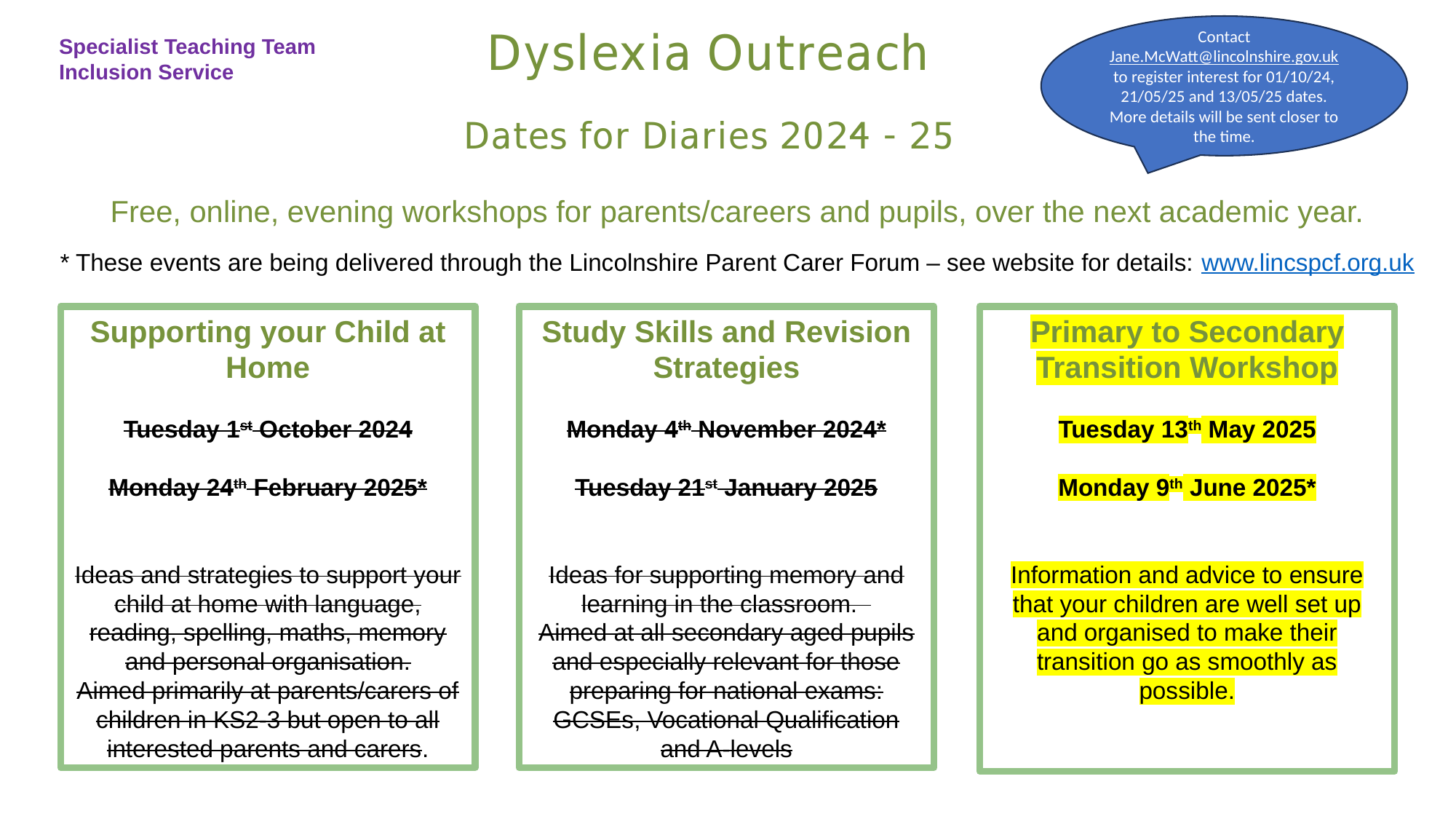

Dyslexia Outreach

Dates for Diaries 2024 - 25
Contact Jane.McWatt@lincolnshire.gov.uk to register interest for 01/10/24, 21/05/25 and 13/05/25 dates. More details will be sent closer to the time.
Specialist Teaching Team
Inclusion Service
Free, online, evening workshops for parents/careers and pupils, over the next academic year.

* These events are being delivered through the Lincolnshire Parent Carer Forum – see website for details: www.lincspcf.org.uk

Supporting your Child at Home

Tuesday 1st October 2024

Monday 24th February 2025*

Ideas and strategies to support your child at home with language, reading, spelling, maths, memory and personal organisation.
Aimed primarily at parents/carers of children in KS2-3 but open to all interested parents and carers.
Study Skills and Revision Strategies

Monday 4th November 2024*

Tuesday 21st January 2025

Ideas for supporting memory and learning in the classroom.
Aimed at all secondary aged pupils and especially relevant for those preparing for national exams: GCSEs, Vocational Qualification and A-levels
Primary to Secondary Transition Workshop

Tuesday 13th May 2025

Monday 9th June 2025*

Information and advice to ensure that your children are well set up and organised to make their transition go as smoothly as possible.